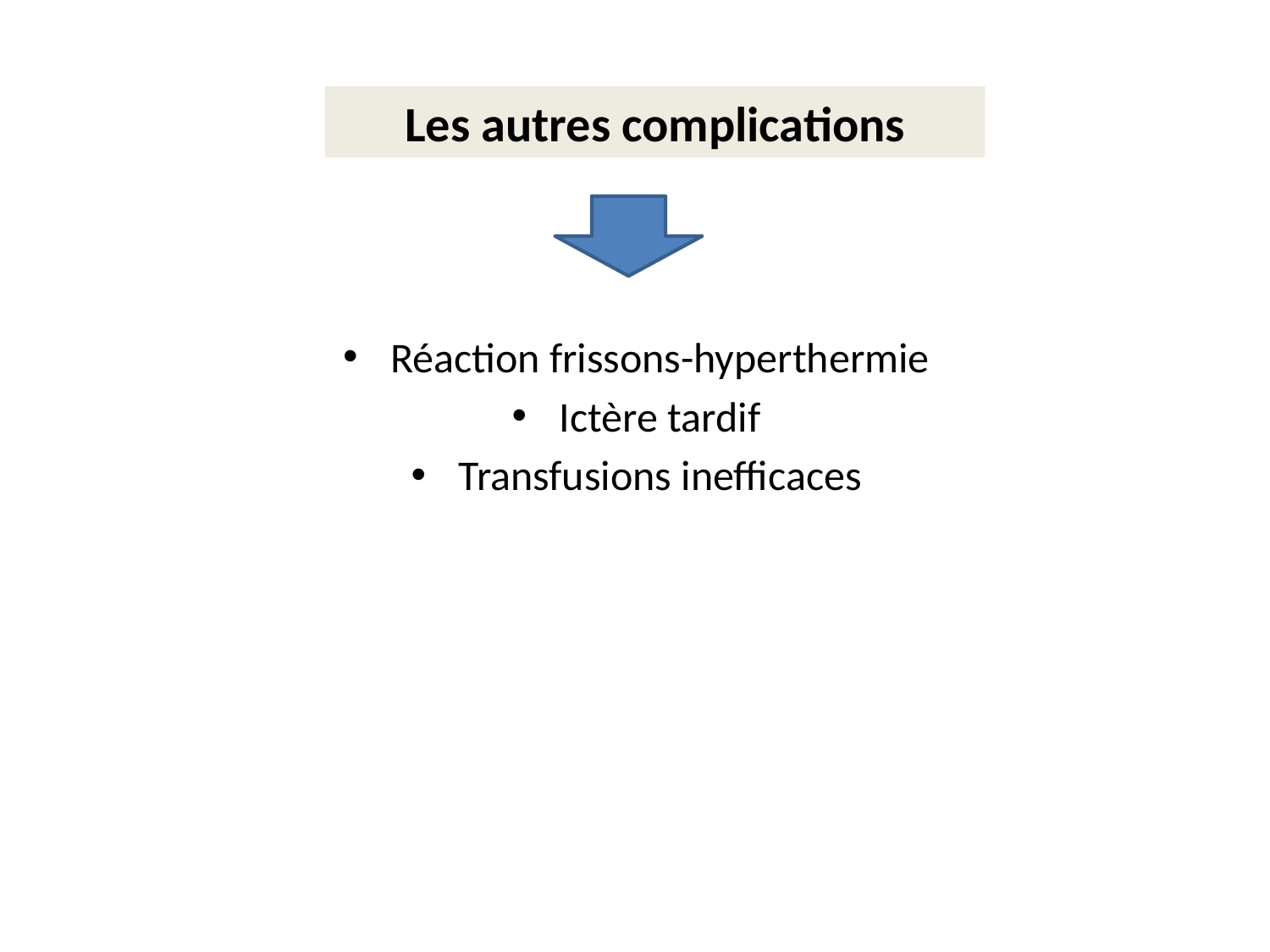

Les autres complications

Réaction frissons-hyperthermie
Ictère tardif
Transfusions inefficaces